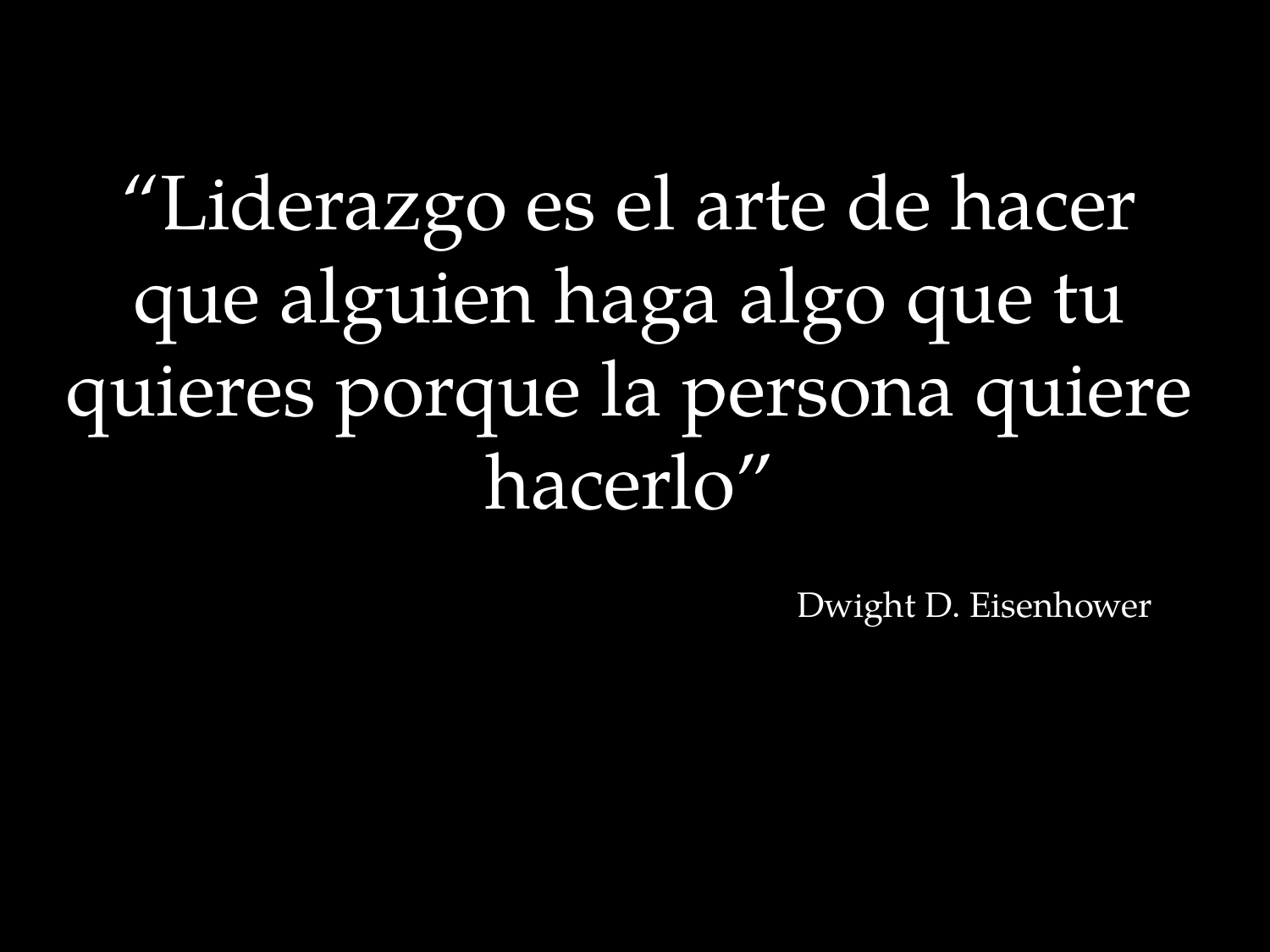

“Liderazgo es el arte de hacer que alguien haga algo que tu quieres porque la persona quiere hacerlo”
Dwight D. Eisenhower